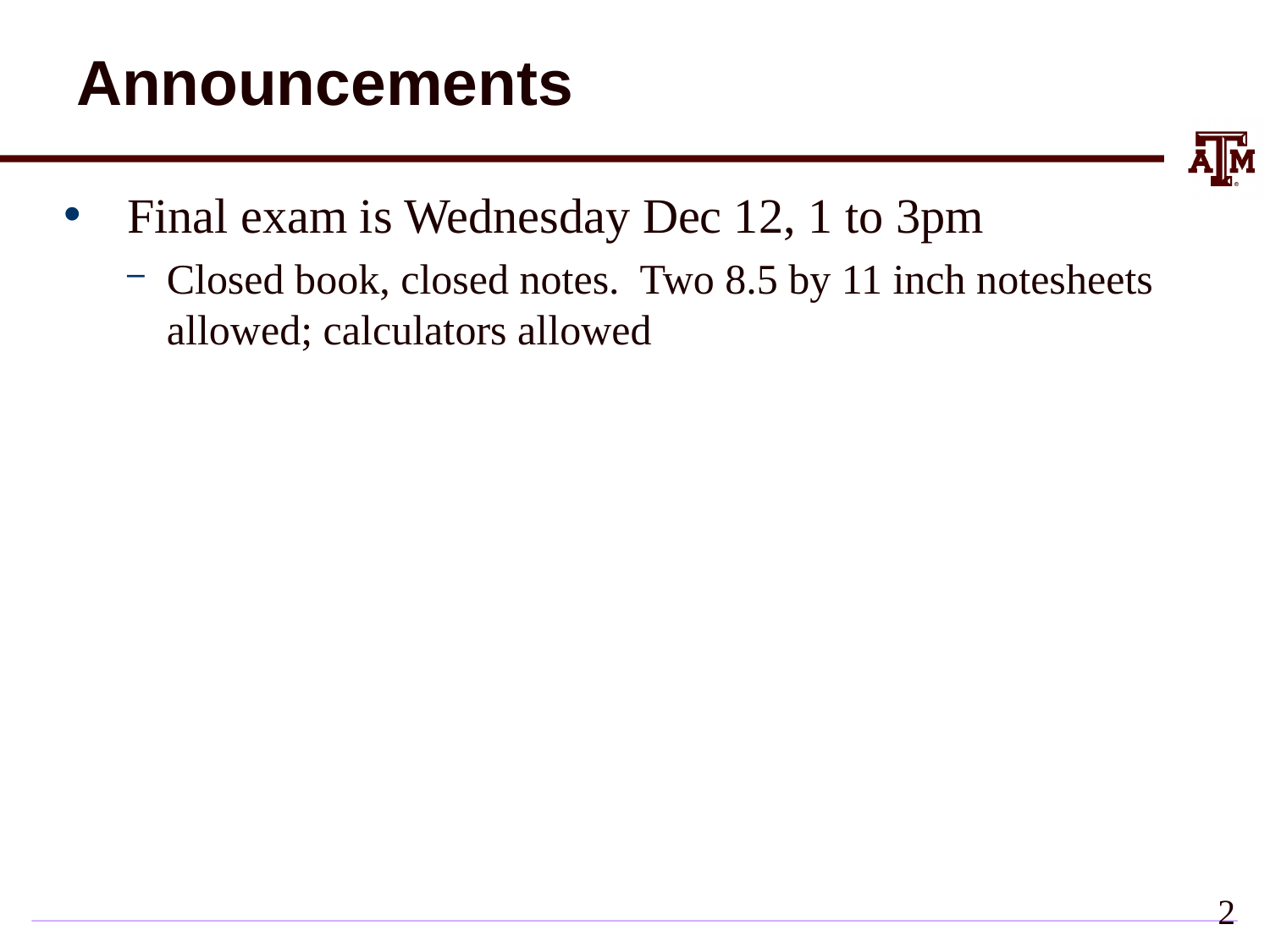

# Announcements
Final exam is Wednesday Dec 12, 1 to 3pm
Closed book, closed notes.  Two 8.5 by 11 inch notesheets allowed; calculators allowed
2